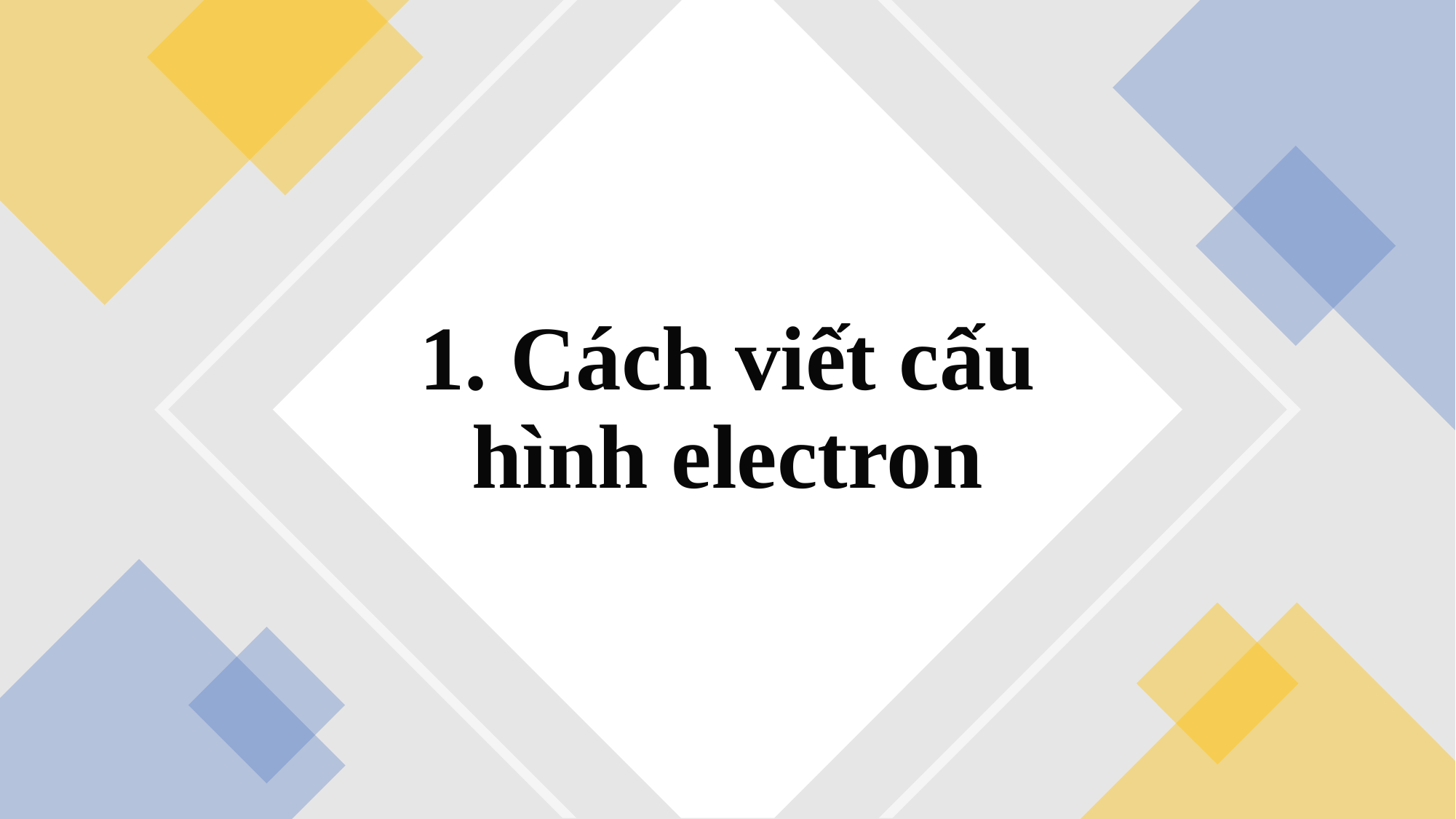

# 1. Cách viết cấu hình electron